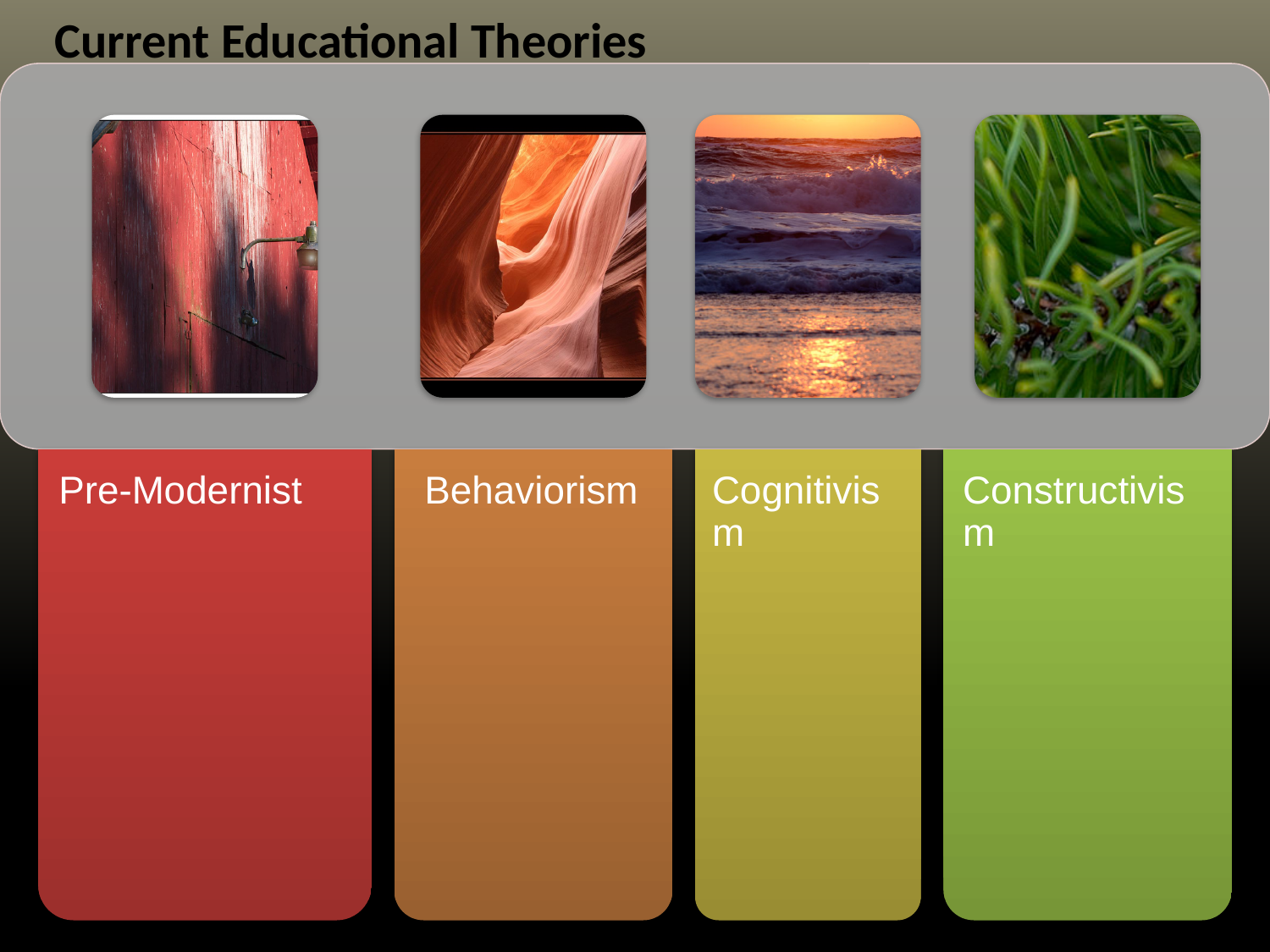

Current Educational Theories
Pre-Modernist
Behaviorism
Cognitivism
Constructivism